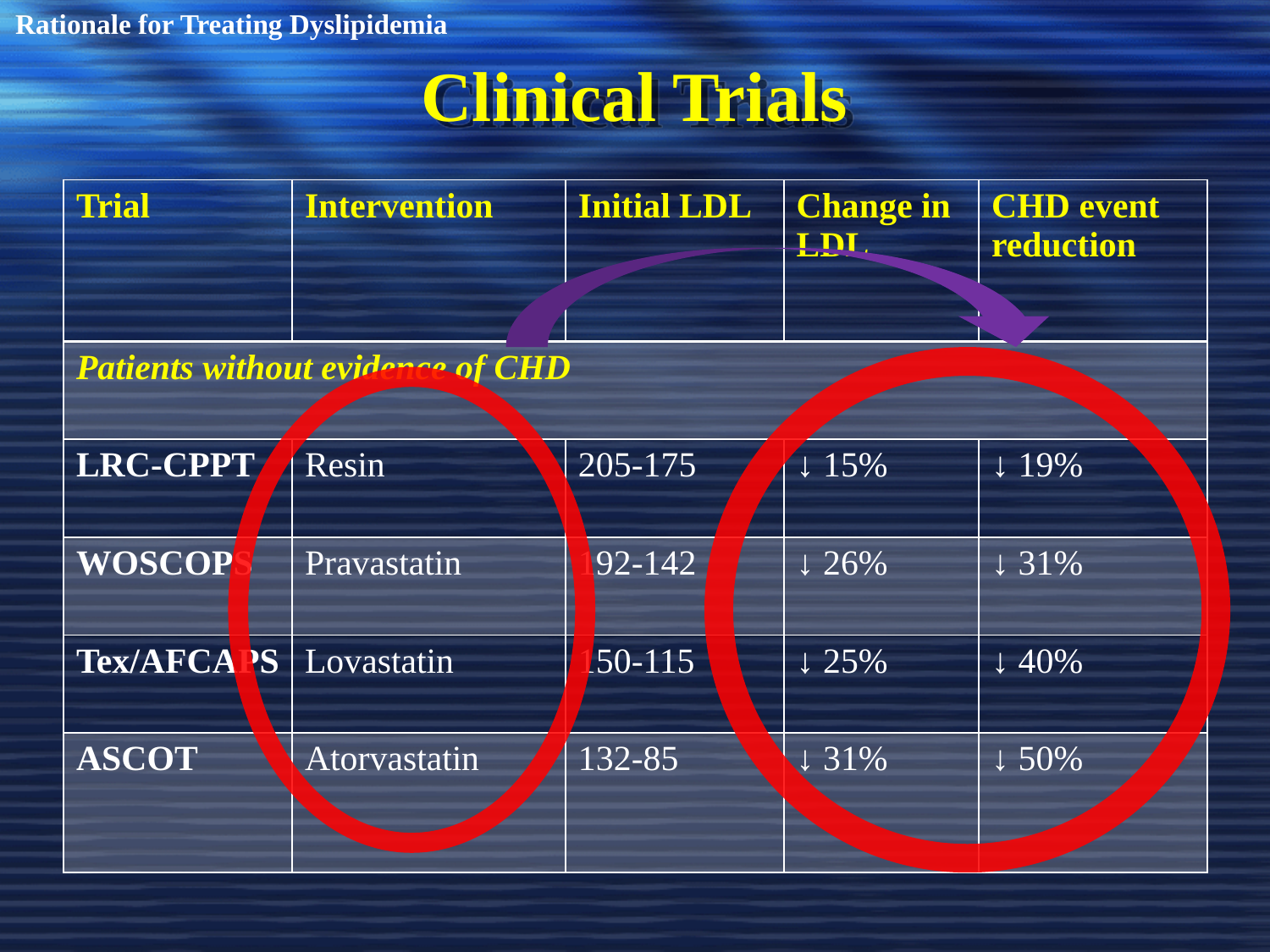

Rationale for Treating Dyslipidemia
# Clinical Trials
| Trial | Intervention | Initial LDL | Change in LDL | CHD event reduction |
| --- | --- | --- | --- | --- |
| Patients without evidence of CHD |  |  |  |  |
| LRC-CPPT | Resin | 205-175 | ↓ 15% | ↓ 19% |
| WOSCOPS | Pravastatin | 192-142 | ↓ 26% | ↓ 31% |
| Tex/AFCAPS | Lovastatin | 150-115 | ↓ 25% | ↓ 40% |
| ASCOT | Atorvastatin | 132-85 | ↓ 31% | ↓ 50% |